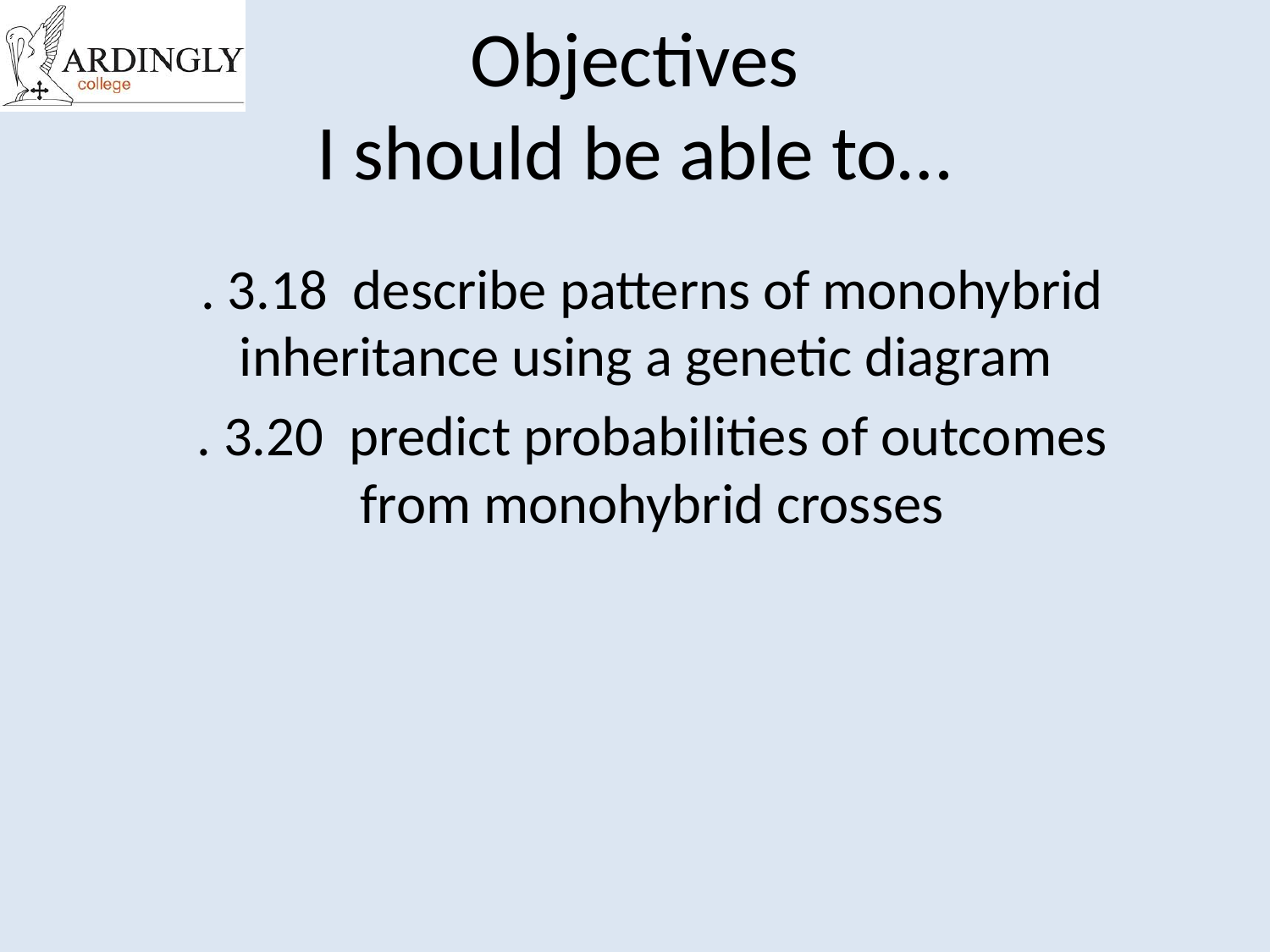

# Objectives I should be able to…
. 3.18  describe patterns of monohybrid inheritance using a genetic diagram
. 3.20  predict probabilities of outcomes from monohybrid crosses